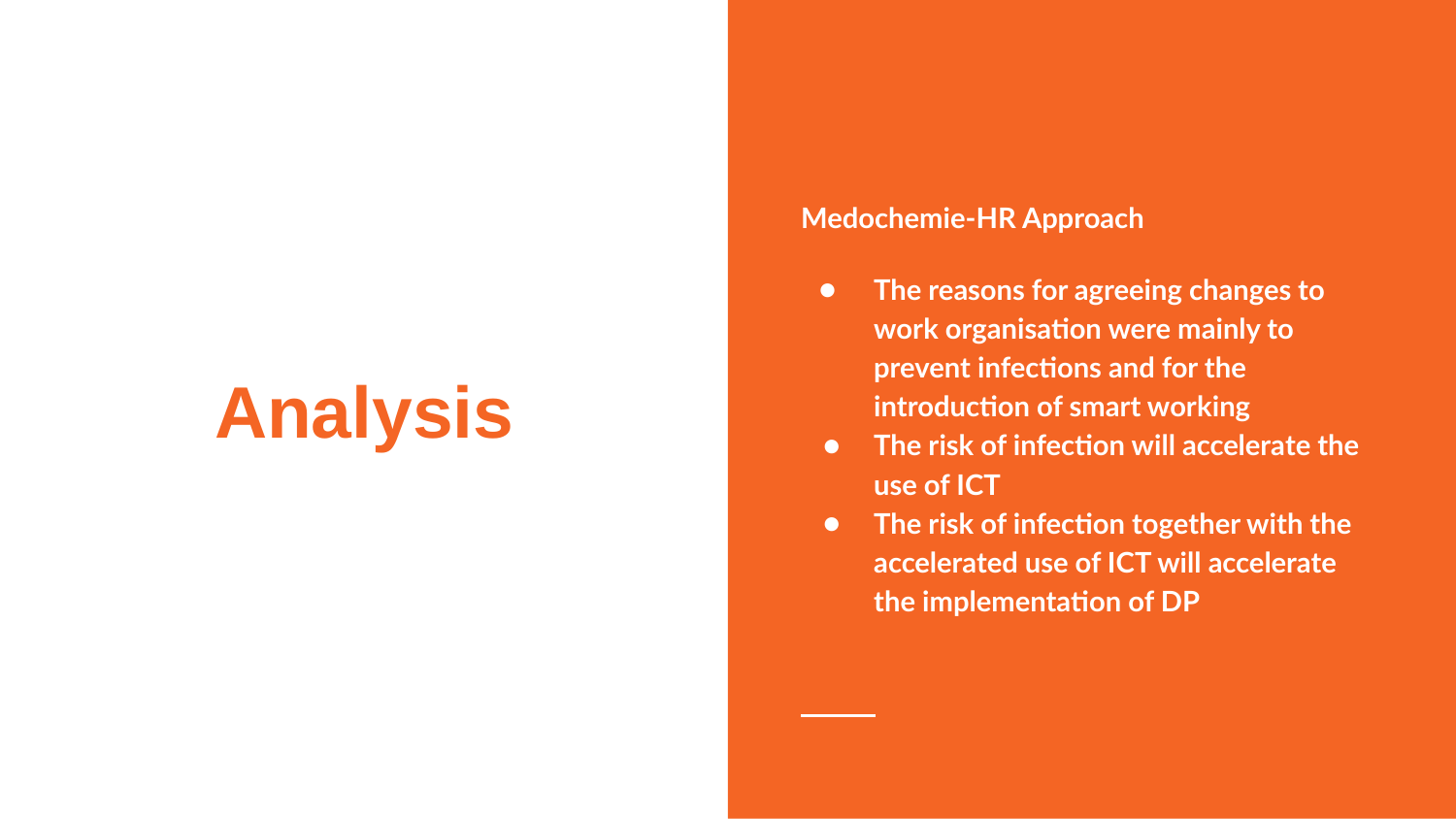

Medochemie-HR Approach
The reasons for agreeing changes to work organisation were mainly to prevent infections and for the introduction of smart working
The risk of infection will accelerate the use of ICT
The risk of infection together with the accelerated use of ICT will accelerate the implementation of DP
# Analysis